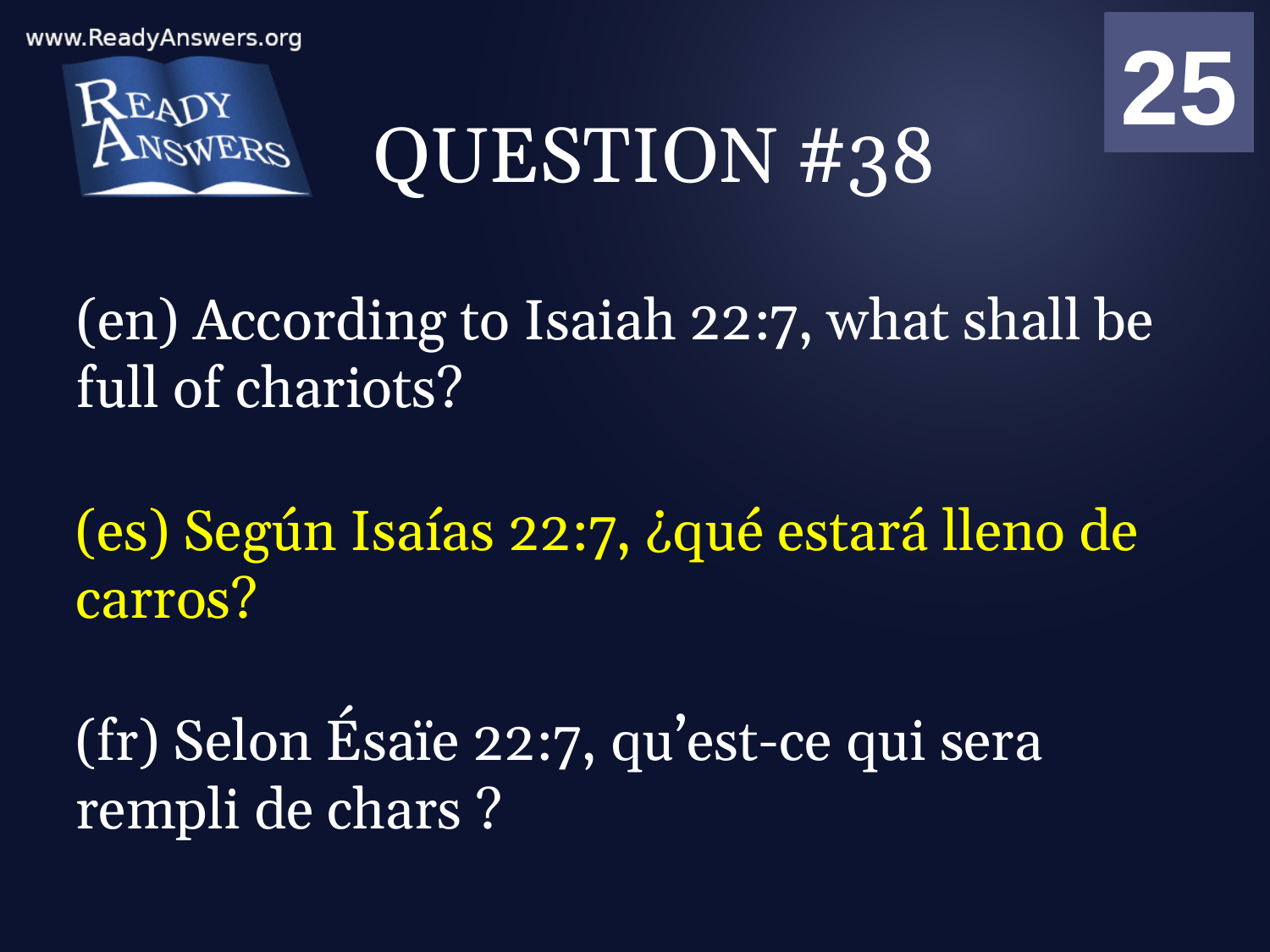

01
02
03
04
05
06
07
08
09
10
11
12
13
14
15
16
17
18
19
20
21
22
23
24
25
00
# QUESTION #38
(en) According to Isaiah 22:7, what shall be full of chariots?
(es) Según Isaías 22:7, ¿qué estará lleno de carros?
(fr) Selon Ésaïe 22:7, qu’est-ce qui sera rempli de chars ?